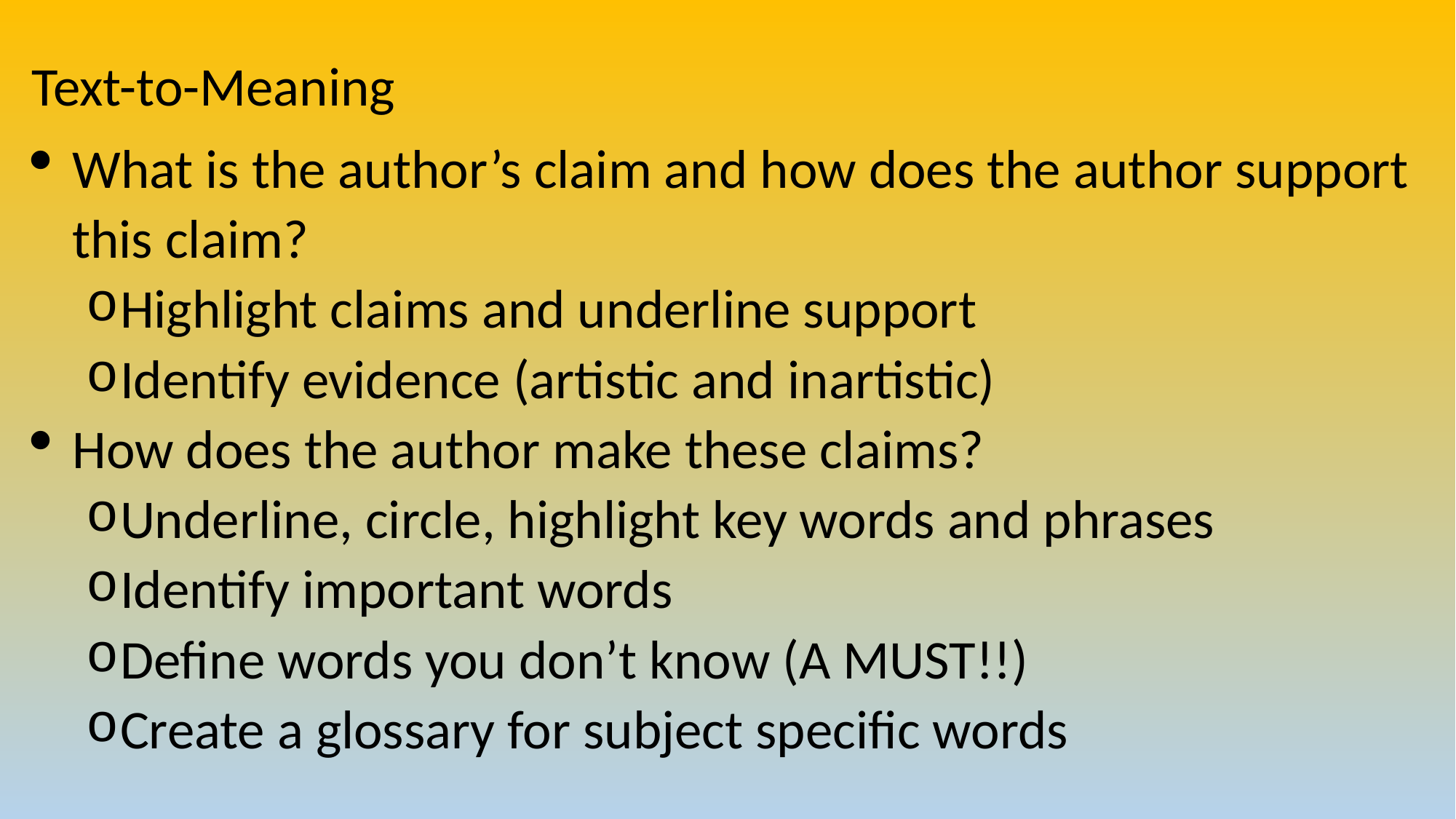

Text-to-Meaning
What is the author’s claim and how does the author support this claim?
Highlight claims and underline support
Identify evidence (artistic and inartistic)
How does the author make these claims?
Underline, circle, highlight key words and phrases
Identify important words
Define words you don’t know (A MUST!!)
Create a glossary for subject specific words